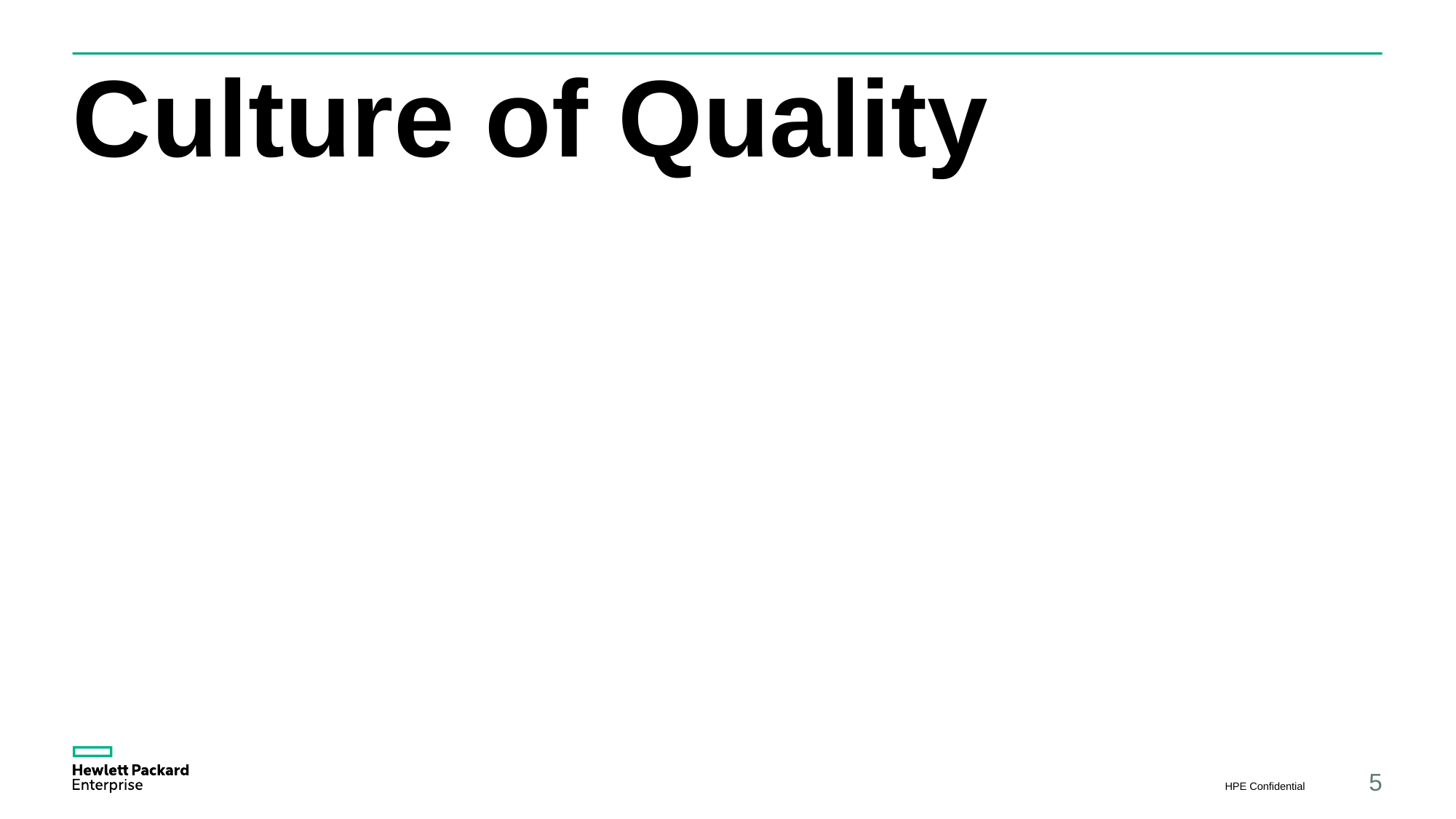

# Culture of Quality
HPE Confidential
5